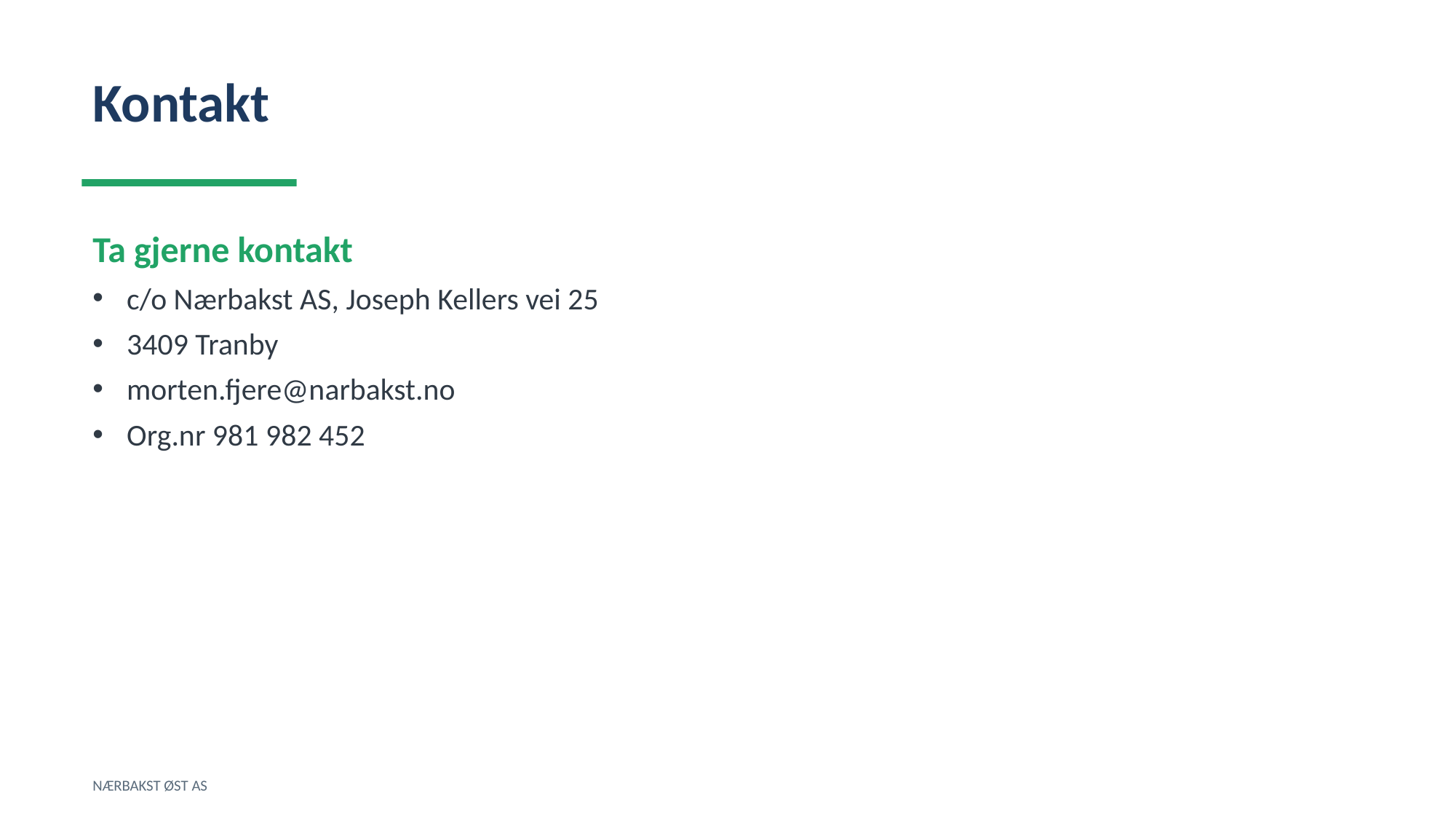

Kontakt

Ta gjerne kontakt
c/o Nærbakst AS, Joseph Kellers vei 25
3409 Tranby
morten.fjere@narbakst.no
Org.nr 981 982 452
NÆRBAKST ØST AS